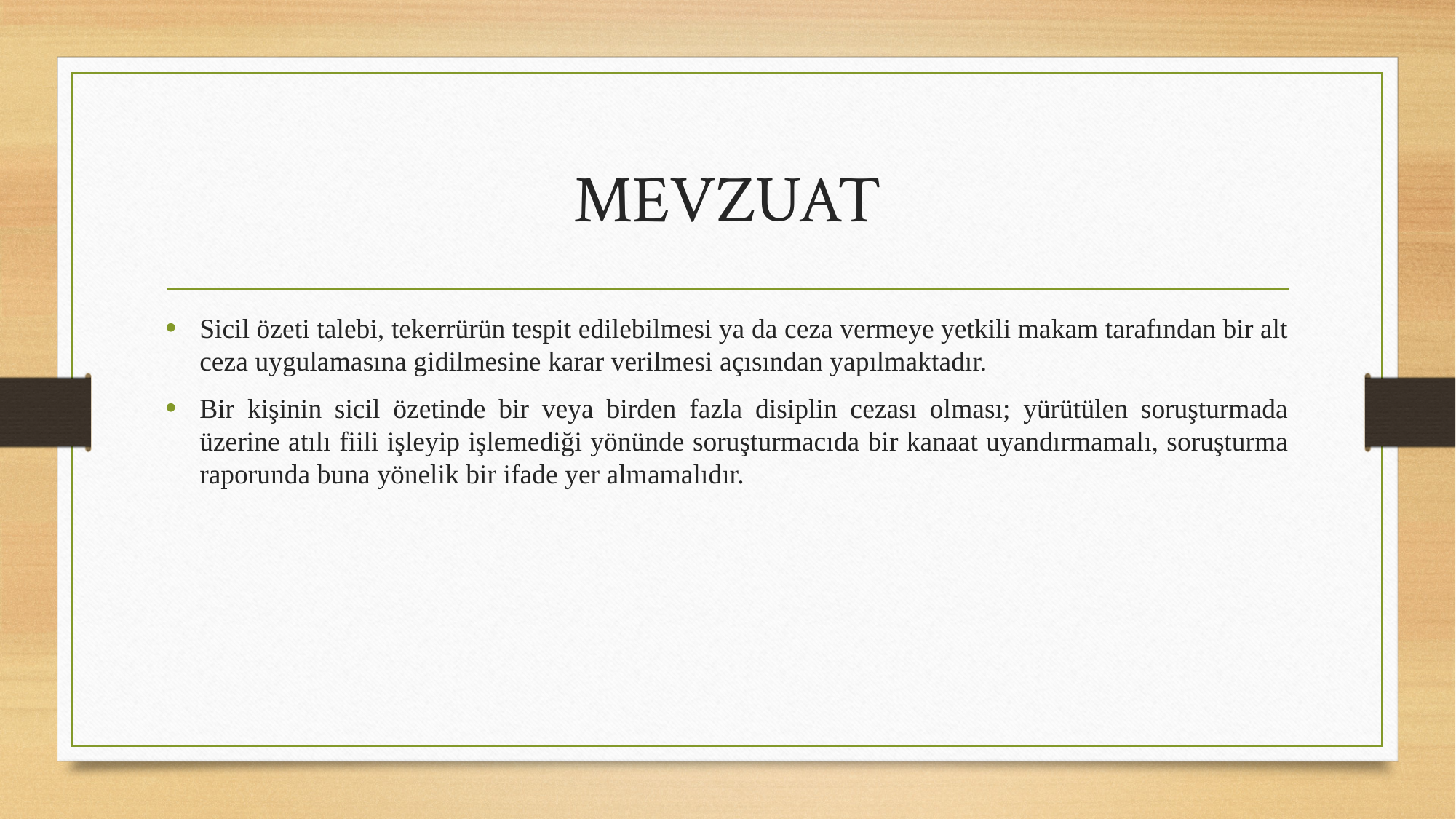

# MEVZUAT
Sicil özeti talebi, tekerrürün tespit edilebilmesi ya da ceza vermeye yetkili makam tarafından bir alt ceza uygulamasına gidilmesine karar verilmesi açısından yapılmaktadır.
Bir kişinin sicil özetinde bir veya birden fazla disiplin cezası olması; yürütülen soruşturmada üzerine atılı fiili işleyip işlemediği yönünde soruşturmacıda bir kanaat uyandırmamalı, soruşturma raporunda buna yönelik bir ifade yer almamalıdır.